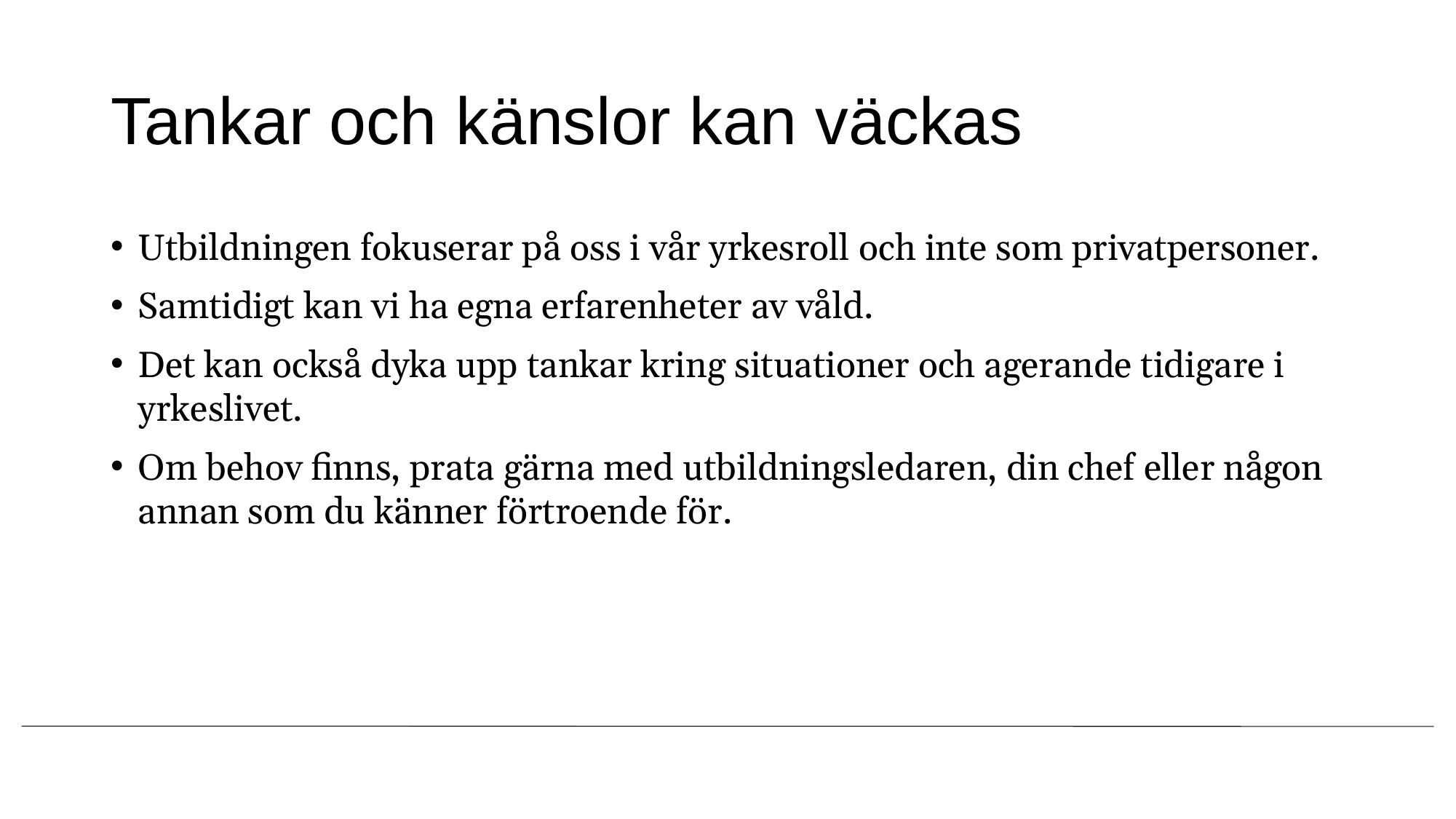

# Tankar och känslor kan väckas
Utbildningen fokuserar på oss i vår yrkesroll och inte som privatpersoner.
Samtidigt kan vi ha egna erfarenheter av våld.
Det kan också dyka upp tankar kring situationer och agerande tidigare i yrkeslivet.
Om behov finns, prata gärna med utbildningsledaren, din chef eller någon annan som du känner förtroende för.